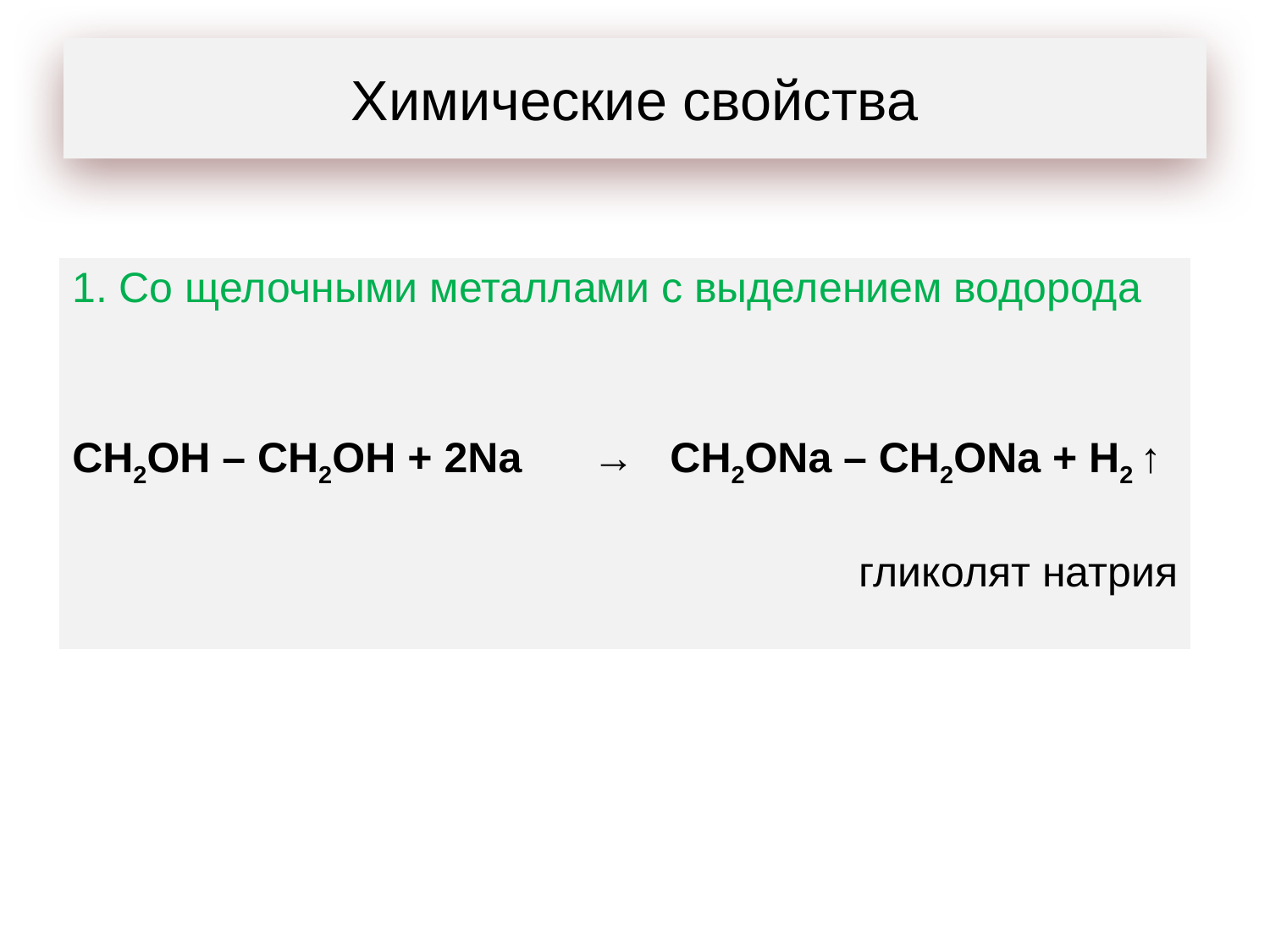

# Химические свойства
| 1. Со щелочными металлами с выделением водорода |  |  |
| --- | --- | --- |
| CH2OH – CH2OH + 2Nа | → | CH2ONa – CH2ONa + H2 ↑ |
| гликолят натрия |  |  |